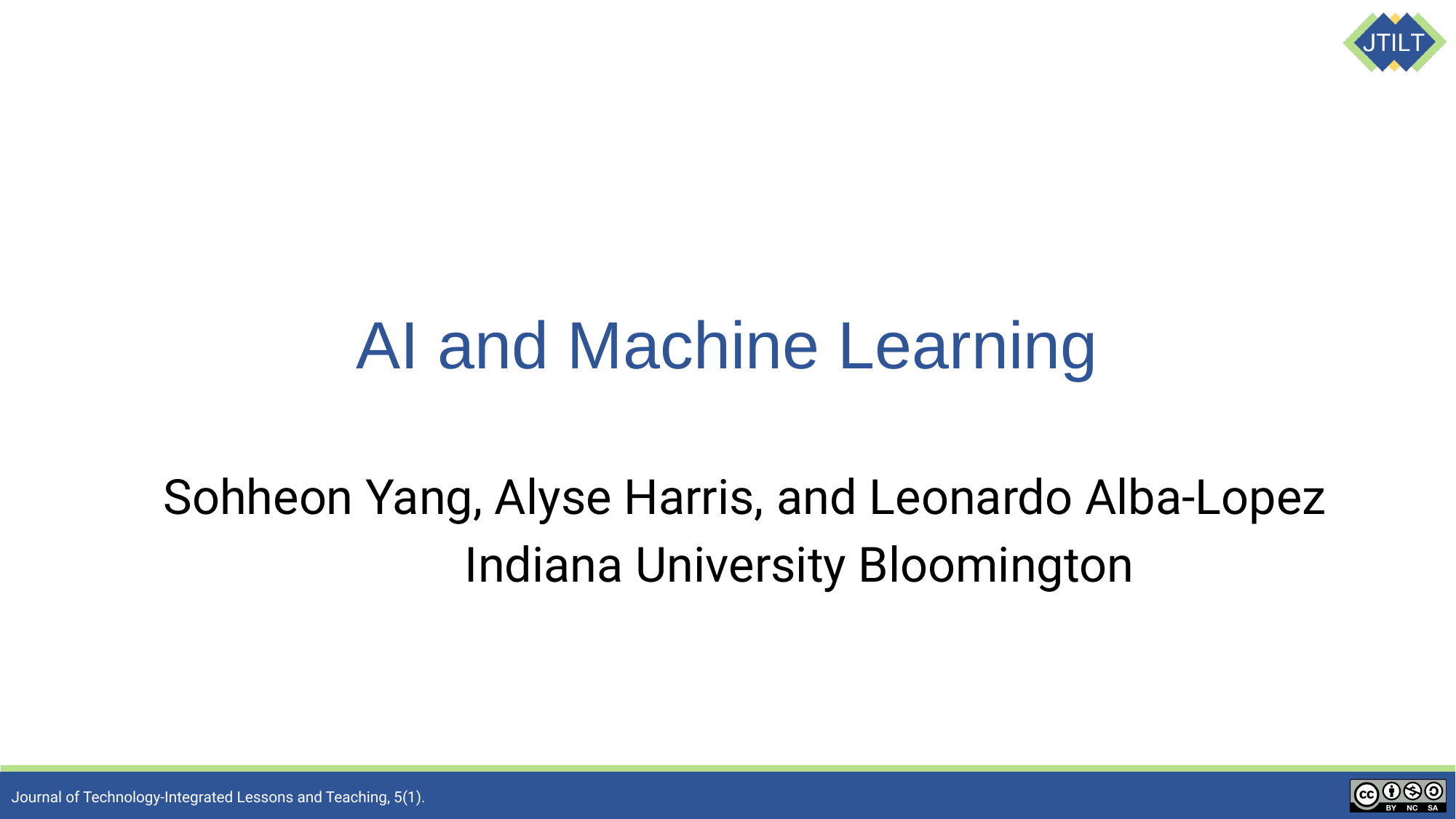

# AI and Machine Learning
Sohheon Yang, Alyse Harris, and Leonardo Alba-Lopez
	Indiana University Bloomington